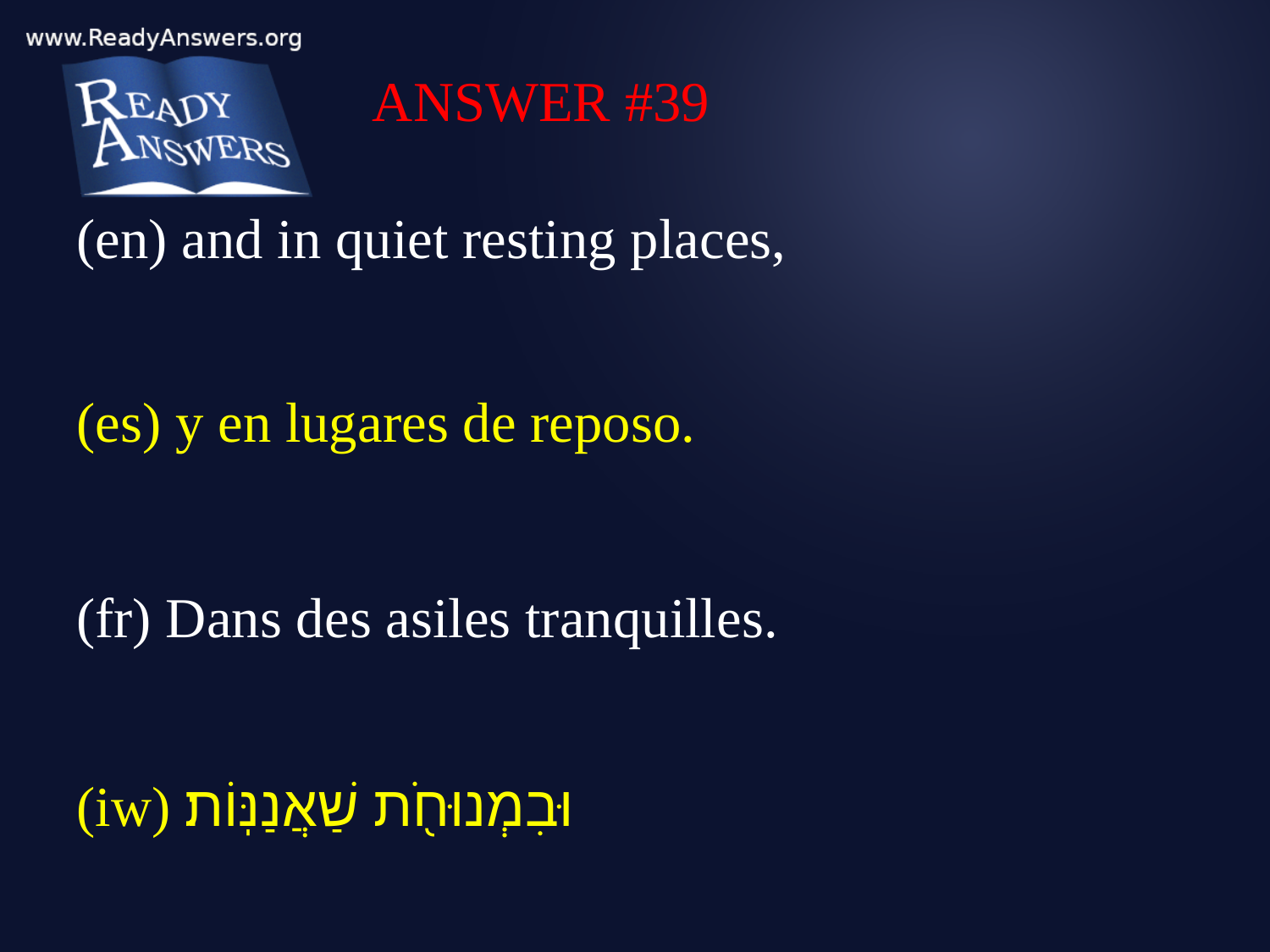

ANSWER #39
(en) and in quiet resting places,
(es) y en lugares de reposo.
(fr) Dans des asiles tranquilles.
(iw) וּבִמְנוּחֹ֖ת שַׁאֲנַנּֽוֹת׃